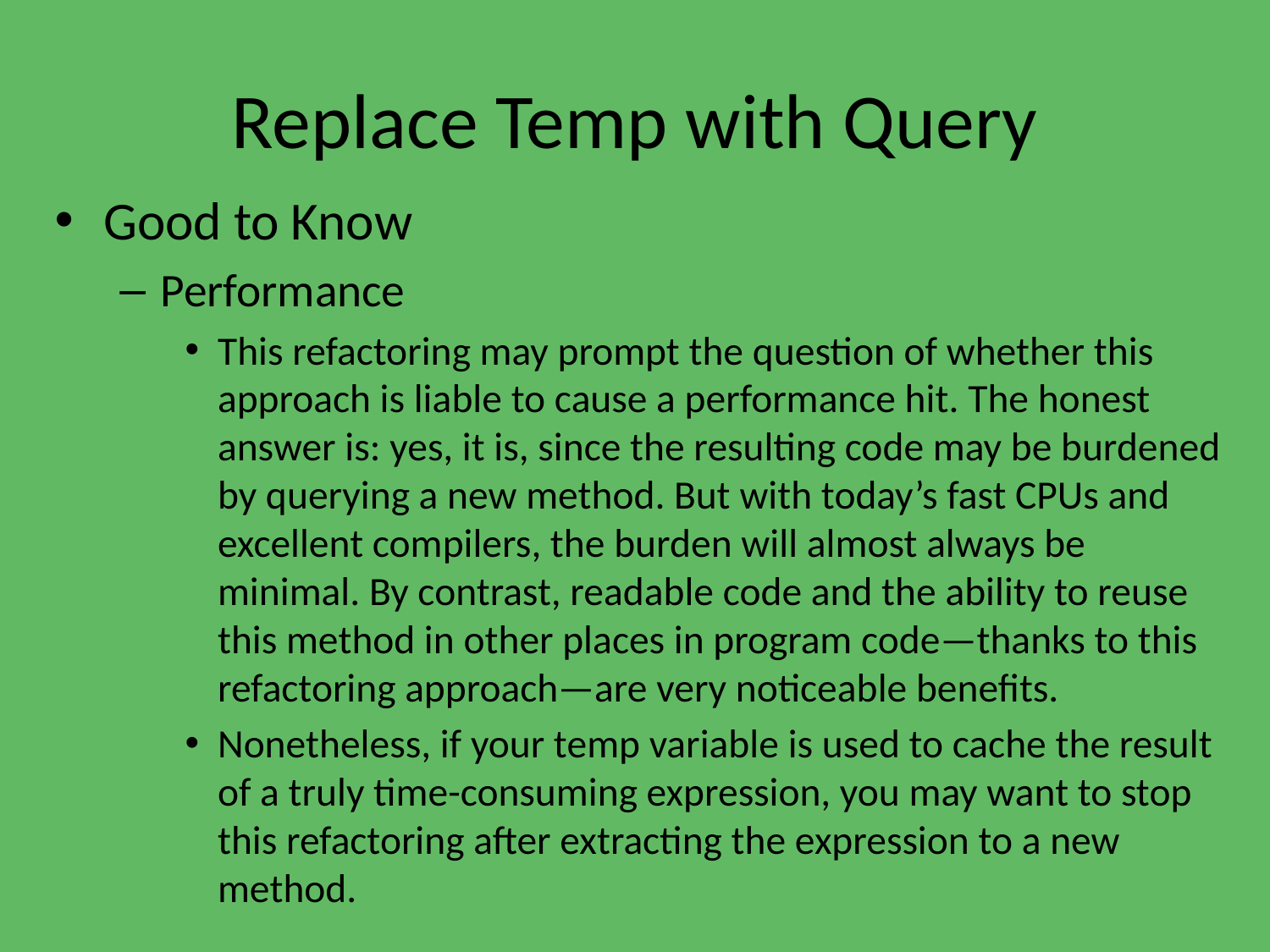

# Replace Temp with Query
Good to Know
Performance
This refactoring may prompt the question of whether this approach is liable to cause a performance hit. The honest answer is: yes, it is, since the resulting code may be burdened by querying a new method. But with today’s fast CPUs and excellent compilers, the burden will almost always be minimal. By contrast, readable code and the ability to reuse this method in other places in program code—thanks to this refactoring approach—are very noticeable benefits.
Nonetheless, if your temp variable is used to cache the result of a truly time-consuming expression, you may want to stop this refactoring after extracting the expression to a new method.